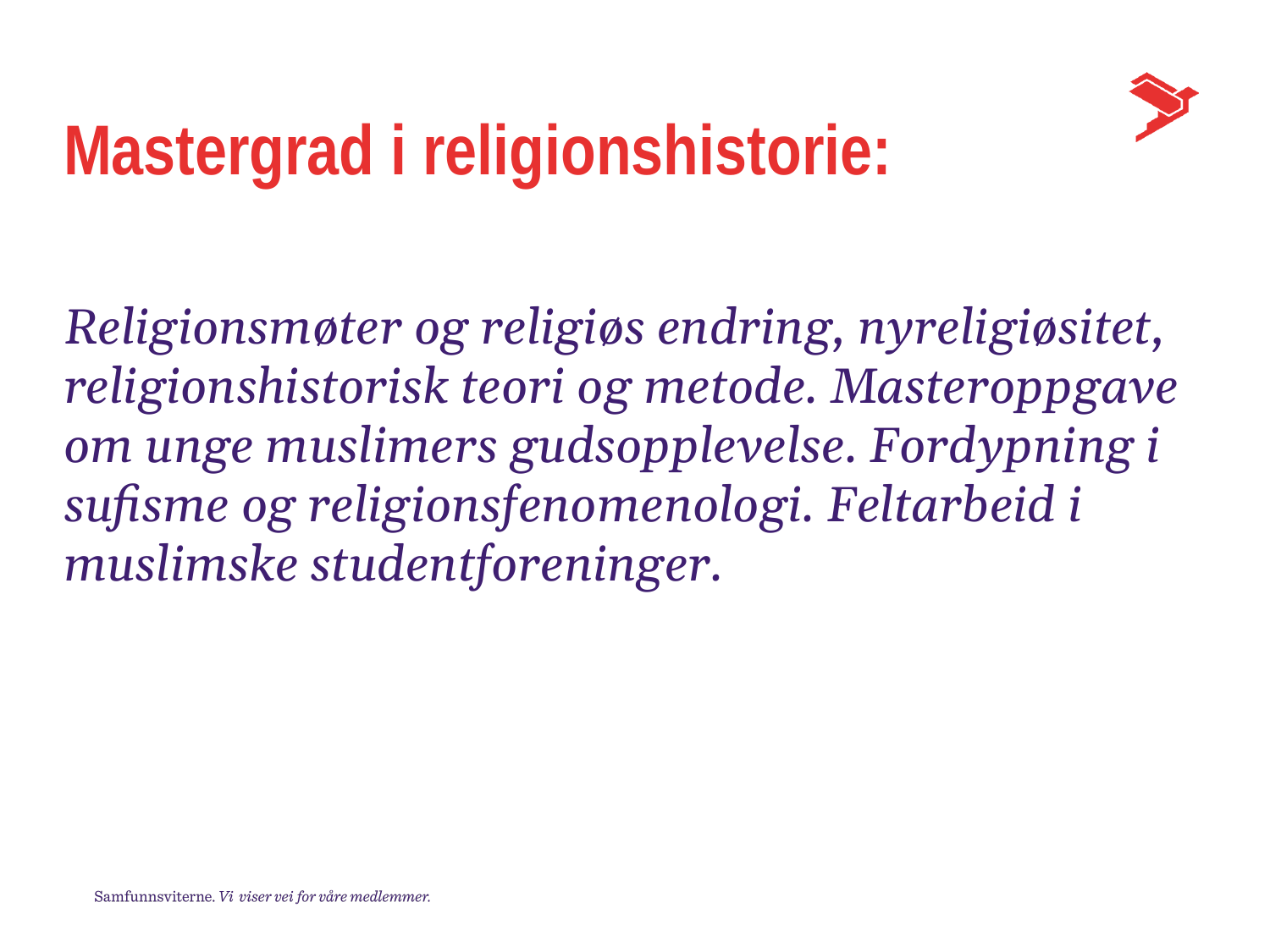

# Mastergrad i religionshistorie:

Religionsmøter og religiøs endring, nyreligiøsitet, religionshistorisk teori og metode. Masteroppgave om unge muslimers gudsopplevelse. Fordypning i sufisme og religionsfenomenologi. Feltarbeid i muslimske studentforeninger.